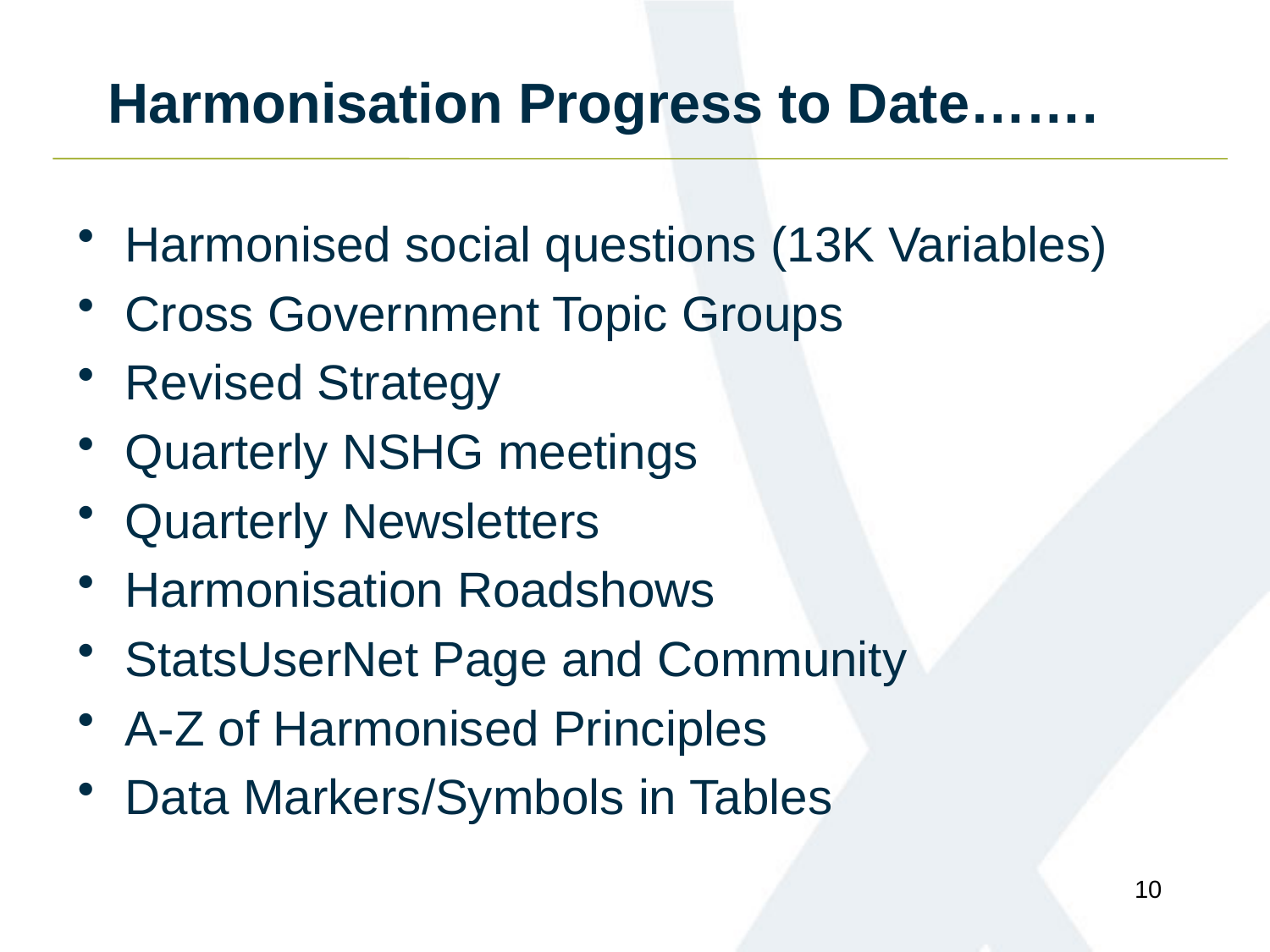

# Harmonisation Progress to Date…….
Harmonised social questions (13K Variables)
Cross Government Topic Groups
Revised Strategy
Quarterly NSHG meetings
Quarterly Newsletters
Harmonisation Roadshows
StatsUserNet Page and Community
A-Z of Harmonised Principles
Data Markers/Symbols in Tables
10